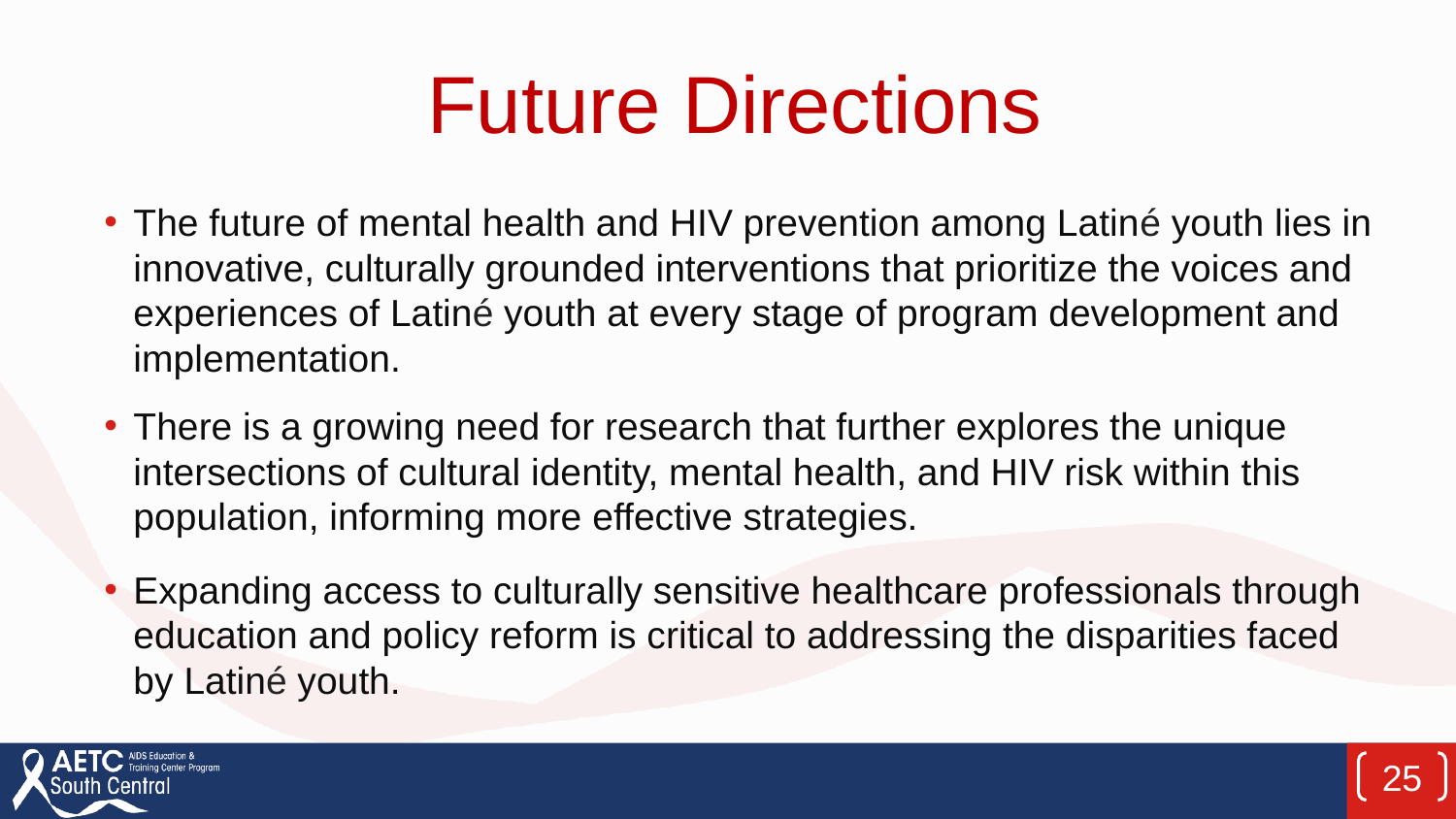

# Future Directions
The future of mental health and HIV prevention among Latiné youth lies in innovative, culturally grounded interventions that prioritize the voices and experiences of Latiné youth at every stage of program development and implementation.

There is a growing need for research that further explores the unique intersections of cultural identity, mental health, and HIV risk within this population, informing more effective strategies.

Expanding access to culturally sensitive healthcare professionals through education and policy reform is critical to addressing the disparities faced by Latiné youth.

25